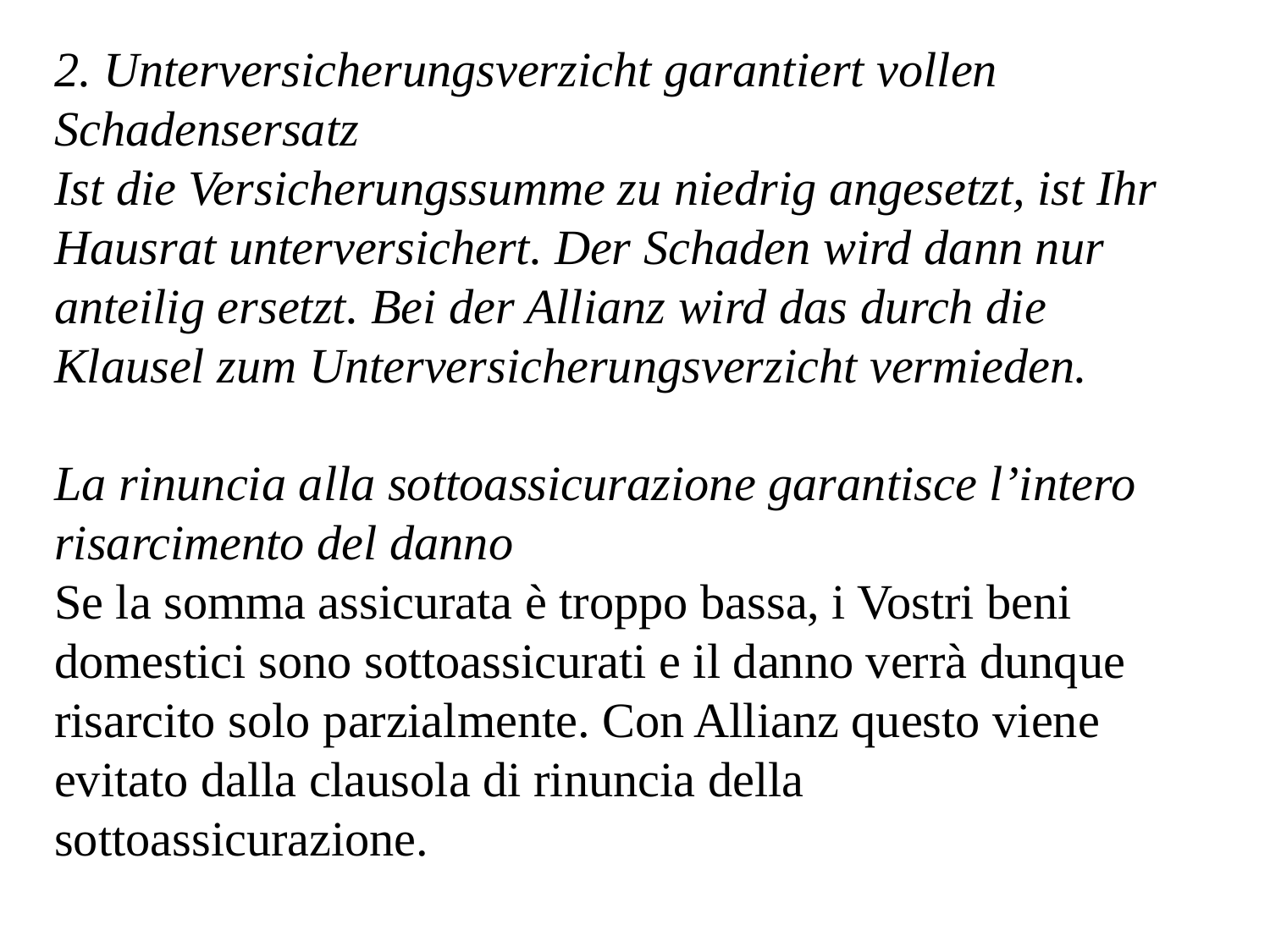

2. Unterversicherungsverzicht garantiert vollen Schadensersatz
Ist die Versicherungssumme zu niedrig angesetzt, ist Ihr Hausrat unterversichert. Der Schaden wird dann nur anteilig ersetzt. Bei der Allianz wird das durch die Klausel zum Unterversicherungsverzicht vermieden.

La rinuncia alla sottoassicurazione garantisce l’intero risarcimento del danno
Se la somma assicurata è troppo bassa, i Vostri beni domestici sono sottoassicurati e il danno verrà dunque risarcito solo parzialmente. Con Allianz questo viene evitato dalla clausola di rinuncia della sottoassicurazione.